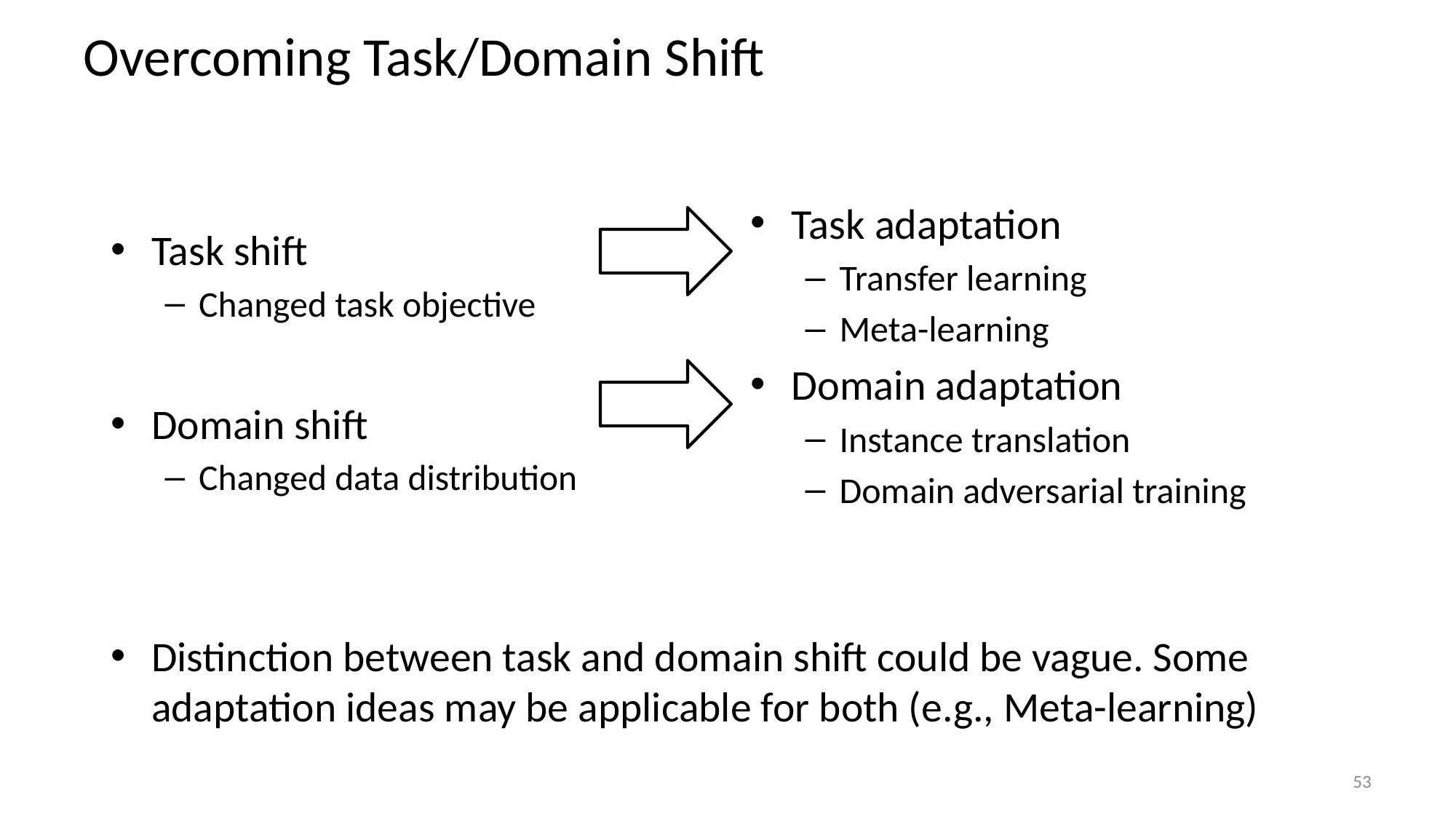

# Overcoming Task/Domain Shift
Task adaptation
Transfer learning
Meta-learning
Domain adaptation
Instance translation
Domain adversarial training

Task shift
Changed task objective

Domain shift
Changed data distribution

Distinction between task and domain shift could be vague. Some adaptation ideas may be applicable for both (e.g., Meta-learning)

53